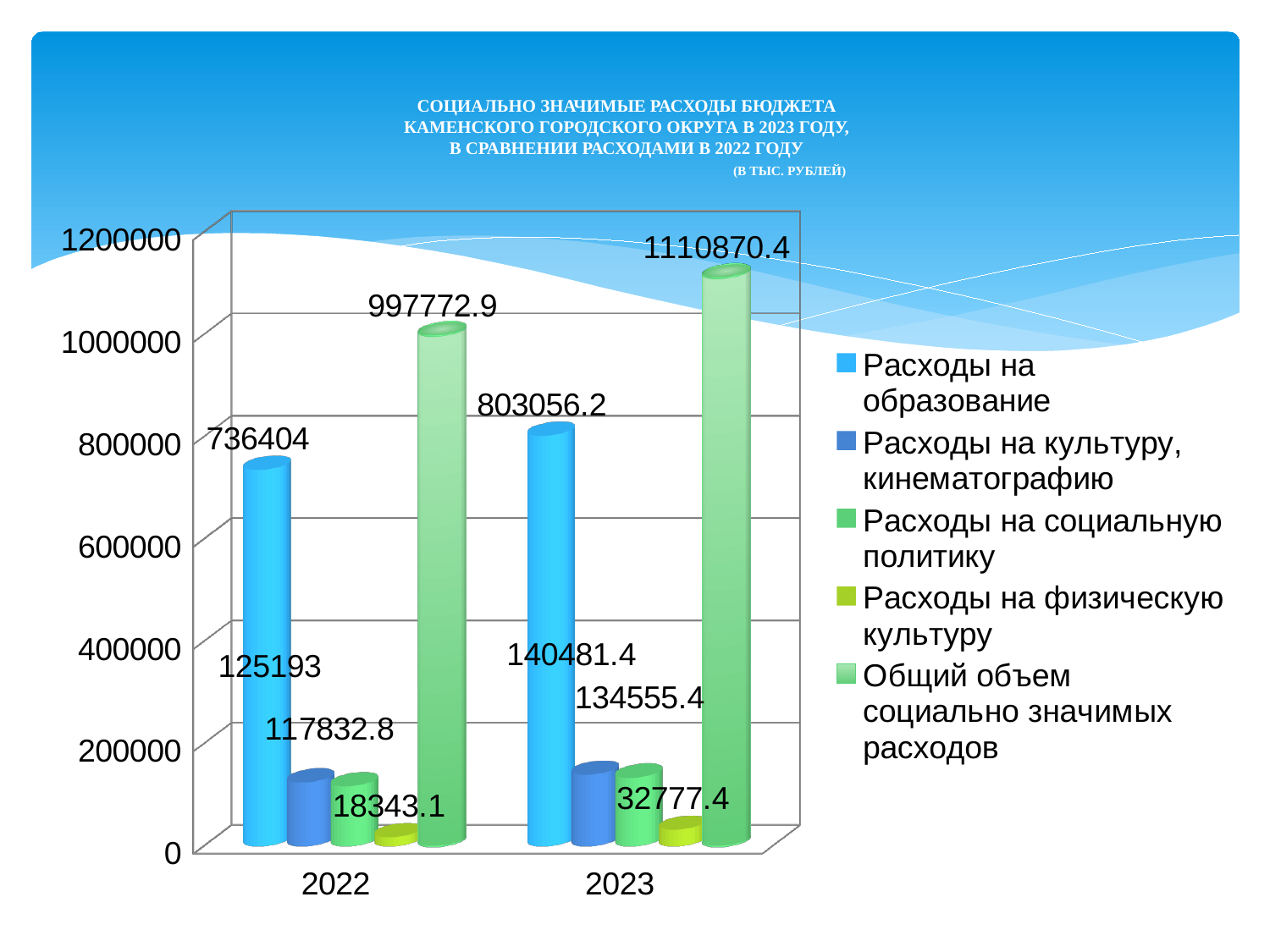

# СОЦИАЛЬНО ЗНАЧИМЫЕ РАСХОДЫ БЮДЖЕТА КАМЕНСКОГО ГОРОДСКОГО ОКРУГА В 2023 ГОДУ, В СРАВНЕНИИ РАСХОДАМИ В 2022 ГОДУ (В ТЫС. РУБЛЕЙ)

[unsupported chart]